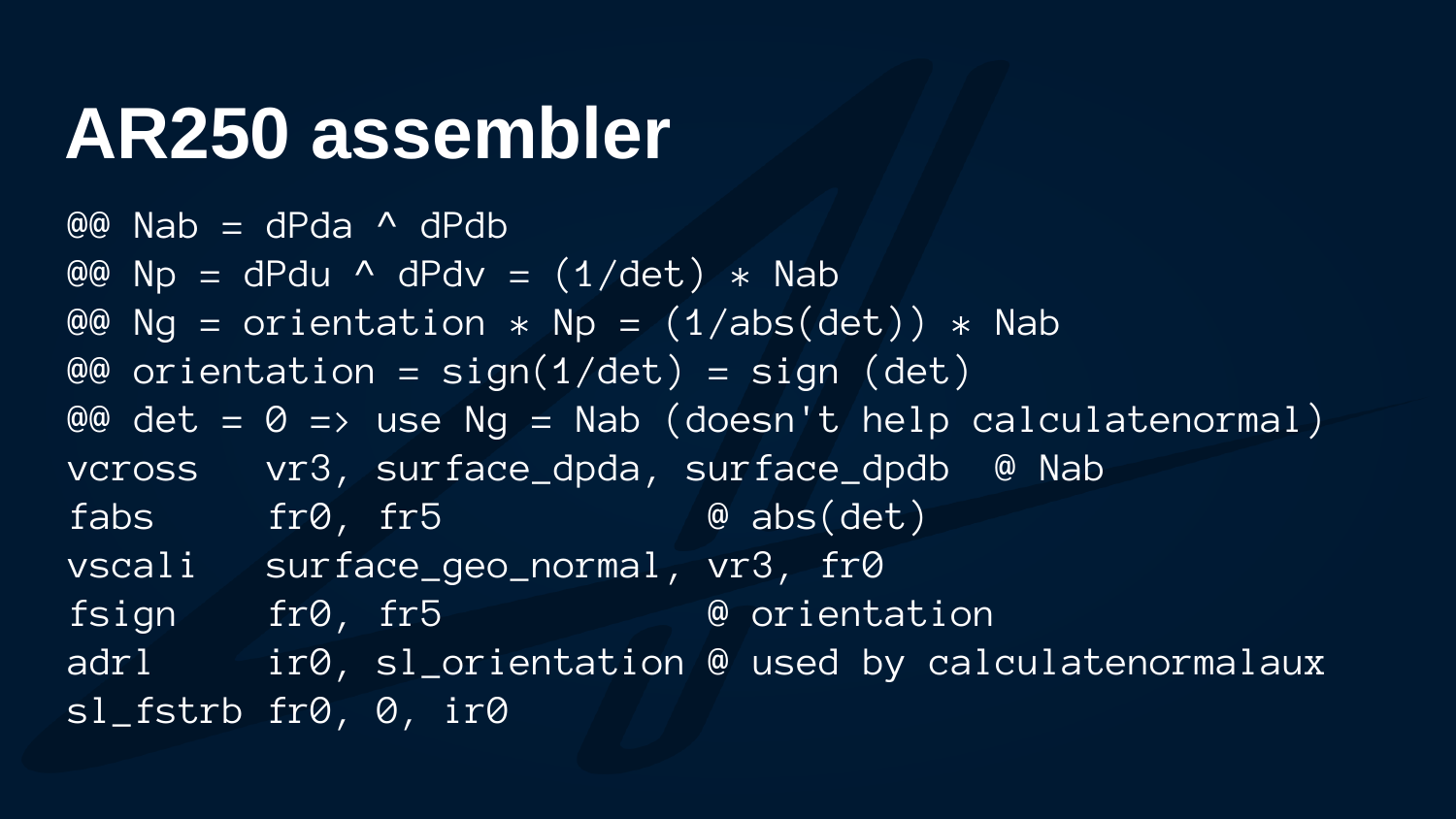

# AR250 assembler
@@ Nab = dPda ^ dPdb
@@ Np = dPdu ^ dPdv = (1/det) * Nab
@@ Ng = orientation * Np = (1/abs(det)) * Nab
@@ orientation = sign(1/det) = sign (det)
@@ det = 0 => use Ng = Nab (doesn't help calculatenormal)
vcross   vr3, surface_dpda, surface_dpdb  @ Nab
fabs     fr0, fr5            @ abs(det)
vscali   surface_geo_normal, vr3, fr0
fsign    fr0, fr5            @ orientation
adrl     ir0, sl_orientation @ used by calculatenormalaux
sl_fstrb fr0, 0, ir0